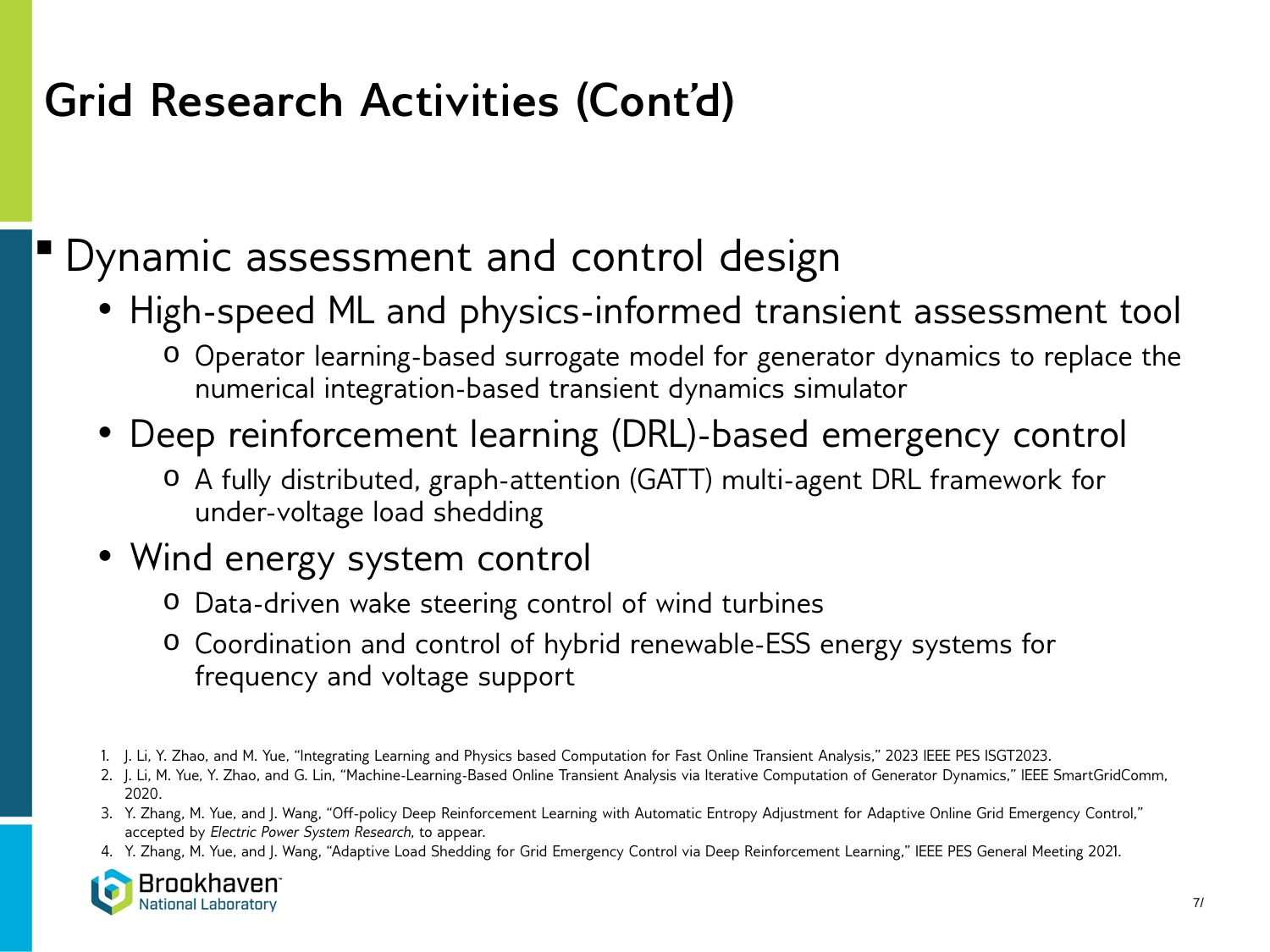

# Grid Research Activities (Cont’d)

Dynamic assessment and control design
High-speed ML and physics-informed transient assessment tool
Operator learning-based surrogate model for generator dynamics to replace the numerical integration-based transient dynamics simulator
Deep reinforcement learning (DRL)-based emergency control
A fully distributed, graph-attention (GATT) multi-agent DRL framework for under-voltage load shedding
Wind energy system control
Data-driven wake steering control of wind turbines
Coordination and control of hybrid renewable-ESS energy systems for frequency and voltage support
J. Li, Y. Zhao, and M. Yue, “Integrating Learning and Physics based Computation for Fast Online Transient Analysis,” 2023 IEEE PES ISGT2023.
J. Li, M. Yue, Y. Zhao, and G. Lin, “Machine-Learning-Based Online Transient Analysis via Iterative Computation of Generator Dynamics,” IEEE SmartGridComm, 2020.
Y. Zhang, M. Yue, and J. Wang, “Off-policy Deep Reinforcement Learning with Automatic Entropy Adjustment for Adaptive Online Grid Emergency Control,” accepted by Electric Power System Research, to appear.
Y. Zhang, M. Yue, and J. Wang, “Adaptive Load Shedding for Grid Emergency Control via Deep Reinforcement Learning,” IEEE PES General Meeting 2021.
7